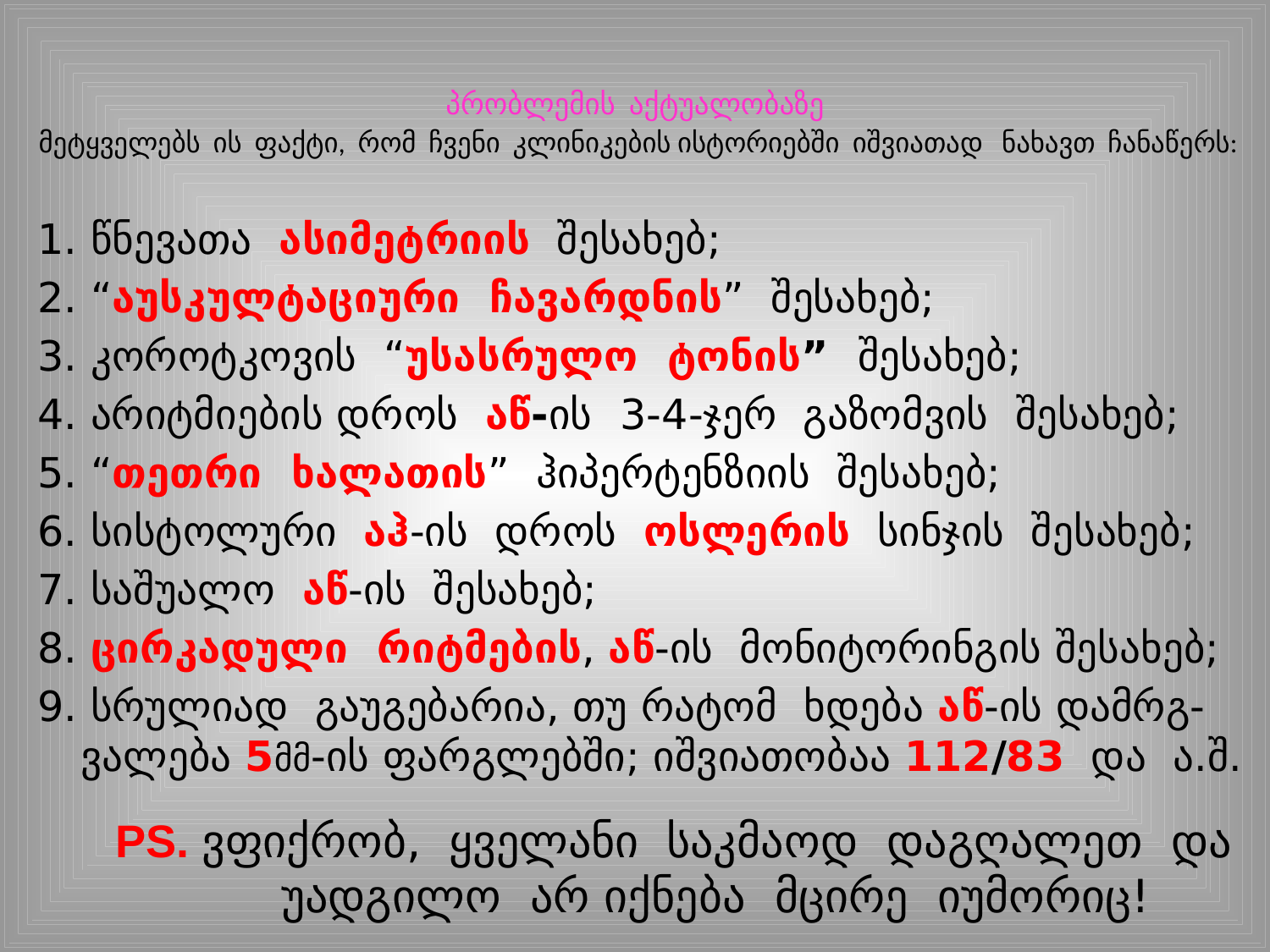

# პრობლემის  აქტუალობაზე მეტყველებს  ის  ფაქტი,  რომ  ჩვენი  კლინიკების ისტორიებში  იშვიათად   ნახავთ  ჩანაწერს:
1. წნევათა  ასიმეტრიის  შესახებ;
2. “აუსკულტაციური  ჩავარდნის”  შესახებ;
3. კოროტკოვის  “უსასრულო  ტონის”  შესახებ;
4. არიტმიების დროს  აწ-ის  3-4-ჯერ  გაზომვის  შესახებ;
5. “თეთრი  ხალათის”  ჰიპერტენზიის  შესახებ;
6. სისტოლური  აჰ-ის  დროს  ოსლერის  სინჯის  შესახებ;
7. საშუალო  აწ-ის  შესახებ;
8. ცირკადული  რიტმების, აწ-ის  მონიტორინგის შესახებ;
9. სრულიად  გაუგებარია, თუ რატომ  ხდება აწ-ის დამრგ-ვალება 5მმ-ის ფარგლებში; იშვიათობაა 112/83  და  ა.შ.
     PS. ვფიქრობ,  ყველანი  საკმაოდ  დაგღალეთ  და
                უადგილო  არ იქნება  მცირე  იუმორიც!